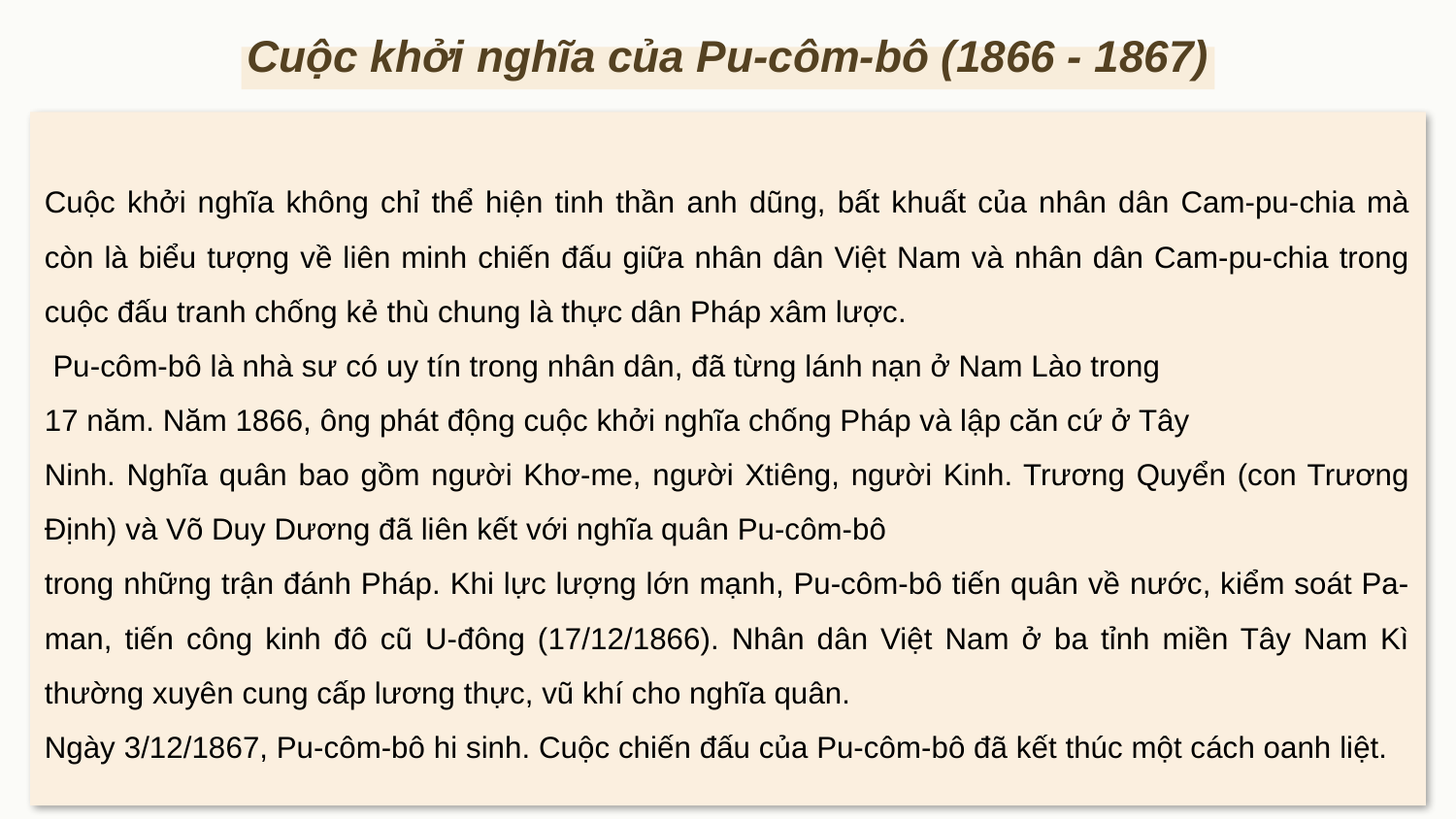

Cuộc khởi nghĩa của Pu-côm-bô (1866 - 1867)

Cuộc khởi nghĩa không chỉ thể hiện tinh thần anh dũng, bất khuất của nhân dân Cam-pu-chia mà còn là biểu tượng về liên minh chiến đấu giữa nhân dân Việt Nam và nhân dân Cam-pu-chia trong cuộc đấu tranh chống kẻ thù chung là thực dân Pháp xâm lược.
 Pu-côm-bô là nhà sư có uy tín trong nhân dân, đã từng lánh nạn ở Nam Lào trong
17 năm. Năm 1866, ông phát động cuộc khởi nghĩa chống Pháp và lập căn cứ ở Tây
Ninh. Nghĩa quân bao gồm người Khơ-me, người Xtiêng, người Kinh. Trương Quyển (con Trương Định) và Võ Duy Dương đã liên kết với nghĩa quân Pu-côm-bô
trong những trận đánh Pháp. Khi lực lượng lớn mạnh, Pu-côm-bô tiến quân về nước, kiểm soát Pa-man, tiến công kinh đô cũ U-đông (17/12/1866). Nhân dân Việt Nam ở ba tỉnh miền Tây Nam Kì thường xuyên cung cấp lương thực, vũ khí cho nghĩa quân.
Ngày 3/12/1867, Pu-côm-bô hi sinh. Cuộc chiến đấu của Pu-côm-bô đã kết thúc một cách oanh liệt.